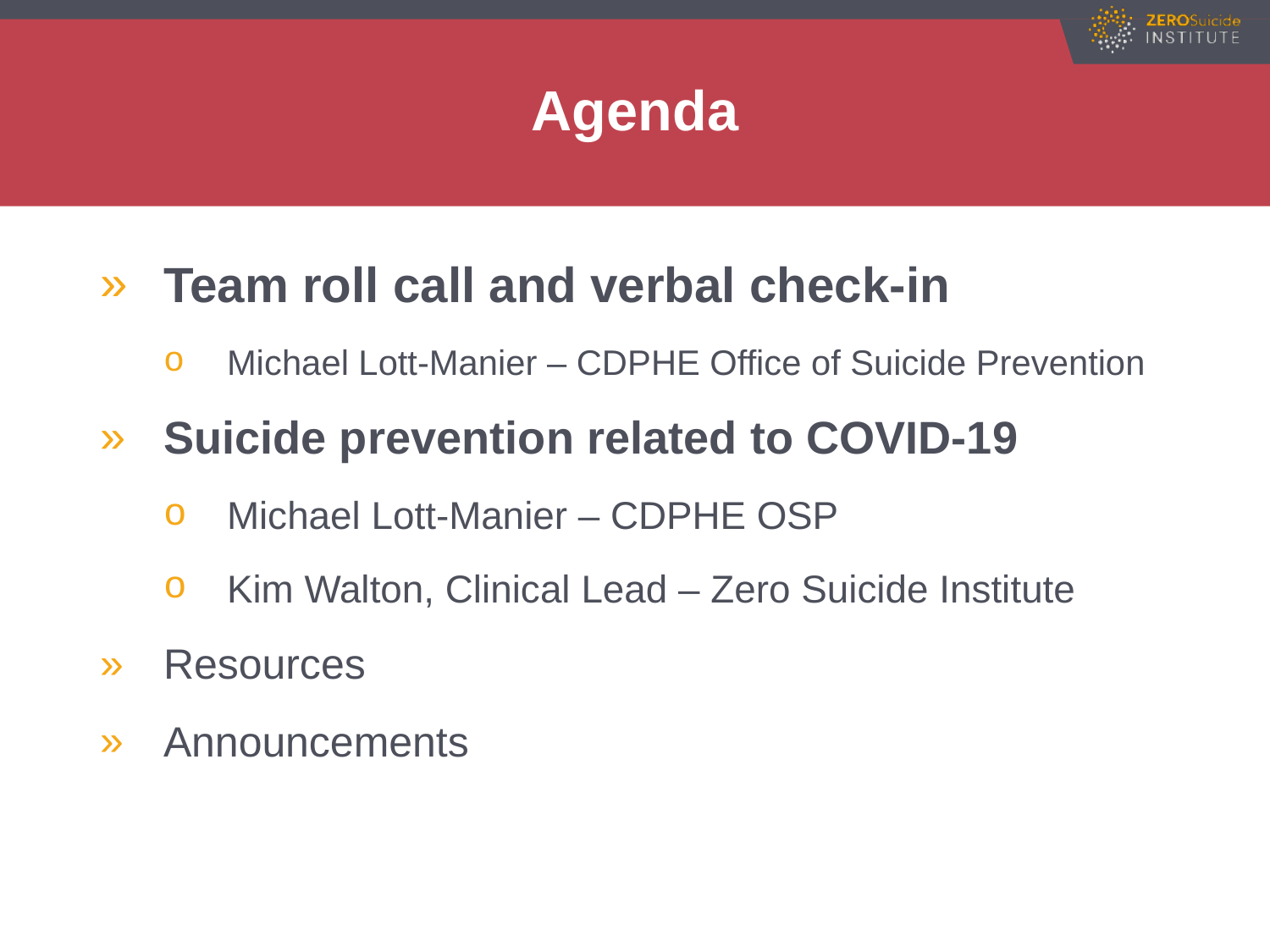

# Agenda
Team roll call and verbal check-in
Michael Lott-Manier – CDPHE Office of Suicide Prevention
Suicide prevention related to COVID-19
Michael Lott-Manier – CDPHE OSP
Kim Walton, Clinical Lead – Zero Suicide Institute
Resources
Announcements